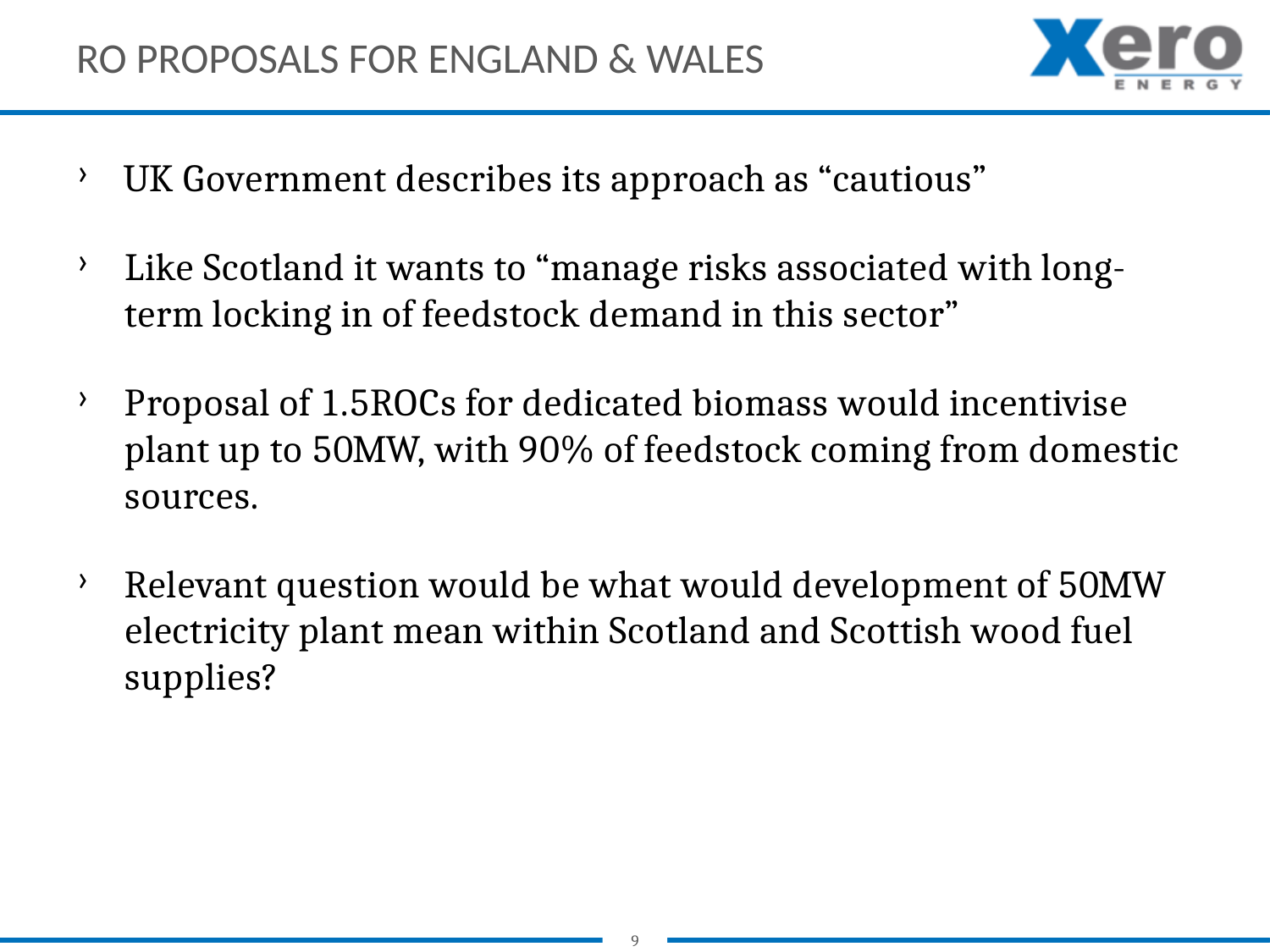

# RO Proposals for England & Wales
UK Government describes its approach as “cautious”
Like Scotland it wants to “manage risks associated with long-term locking in of feedstock demand in this sector”
Proposal of 1.5ROCs for dedicated biomass would incentivise plant up to 50MW, with 90% of feedstock coming from domestic sources.
Relevant question would be what would development of 50MW electricity plant mean within Scotland and Scottish wood fuel supplies?

9